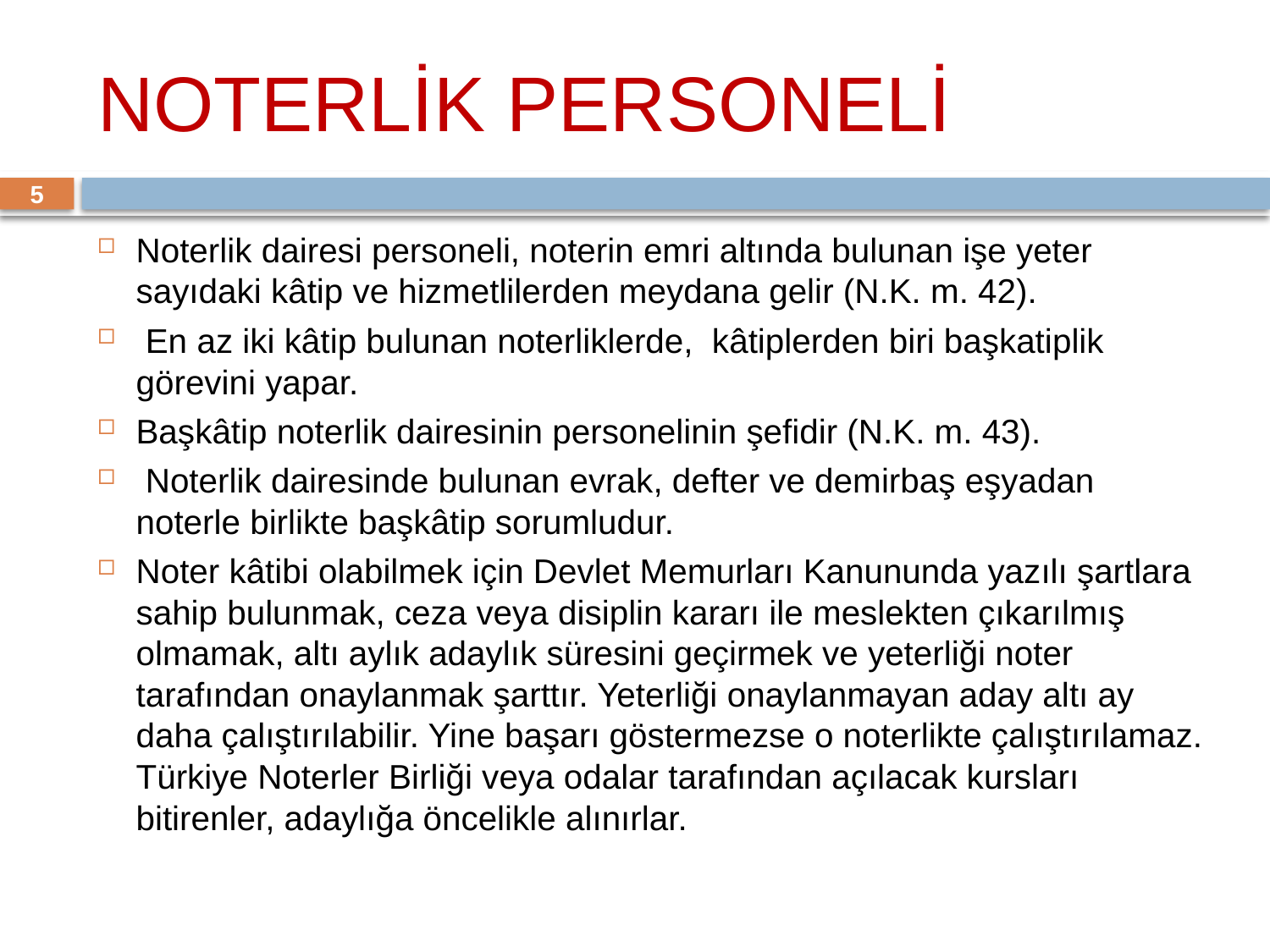

# NOTERLİK PERSONELİ
5
Noterlik dairesi personeli, noterin emri altında bulunan işe yeter sayıdaki kâtip ve hizmetlilerden meydana gelir (N.K. m. 42).
 En az iki kâtip bulunan noterliklerde,  kâtiplerden biri başkatiplik görevini yapar.
Başkâtip noterlik dairesinin personelinin şefidir (N.K. m. 43).
 Noterlik dairesinde bulunan evrak, defter ve demirbaş eşyadan noterle birlikte başkâtip sorumludur.
Noter kâtibi olabilmek için Devlet Memurları Kanununda yazılı şartlara sahip bulunmak, ceza veya disiplin kararı ile meslekten çıkarılmış olmamak, altı aylık adaylık süresini geçirmek ve yeterliği noter tarafından onaylanmak şarttır. Yeterliği onaylanmayan aday altı ay daha çalıştırılabilir. Yine başarı göstermezse o noterlikte çalıştırılamaz. Türkiye Noterler Birliği veya odalar tarafından açılacak kursları bitirenler, adaylığa öncelikle alınırlar.